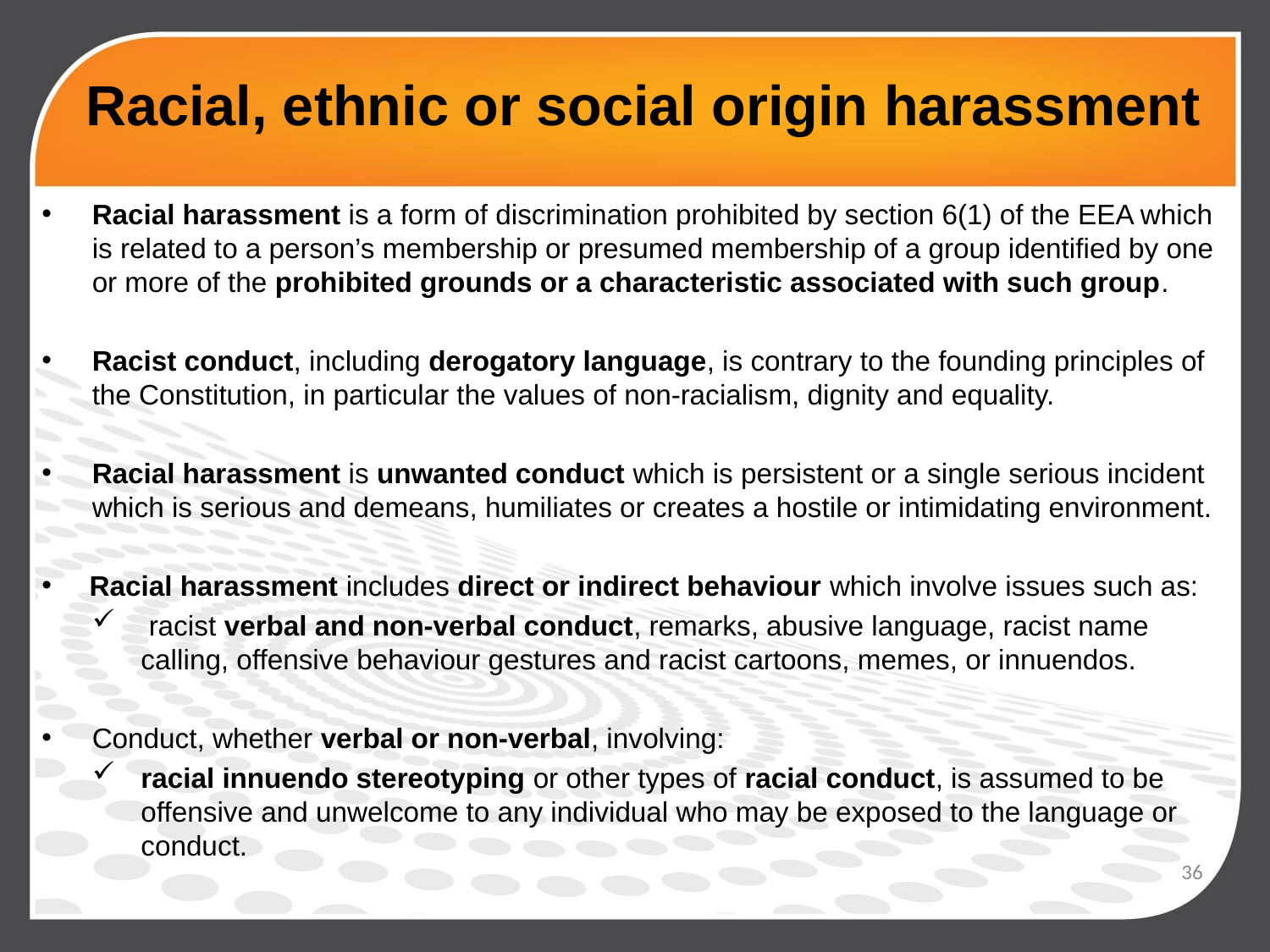

# Racial, ethnic or social origin harassment
Racial harassment is a form of discrimination prohibited by section 6(1) of the EEA which is related to a person’s membership or presumed membership of a group identified by one or more of the prohibited grounds or a characteristic associated with such group.

Racist conduct, including derogatory language, is contrary to the founding principles of the Constitution, in particular the values of non-racialism, dignity and equality.

Racial harassment is unwanted conduct which is persistent or a single serious incident which is serious and demeans, humiliates or creates a hostile or intimidating environment.

Racial harassment includes direct or indirect behaviour which involve issues such as:
 racist verbal and non-verbal conduct, remarks, abusive language, racist name calling, offensive behaviour gestures and racist cartoons, memes, or innuendos.

Conduct, whether verbal or non-verbal, involving:
racial innuendo stereotyping or other types of racial conduct, is assumed to be offensive and unwelcome to any individual who may be exposed to the language or conduct.

36